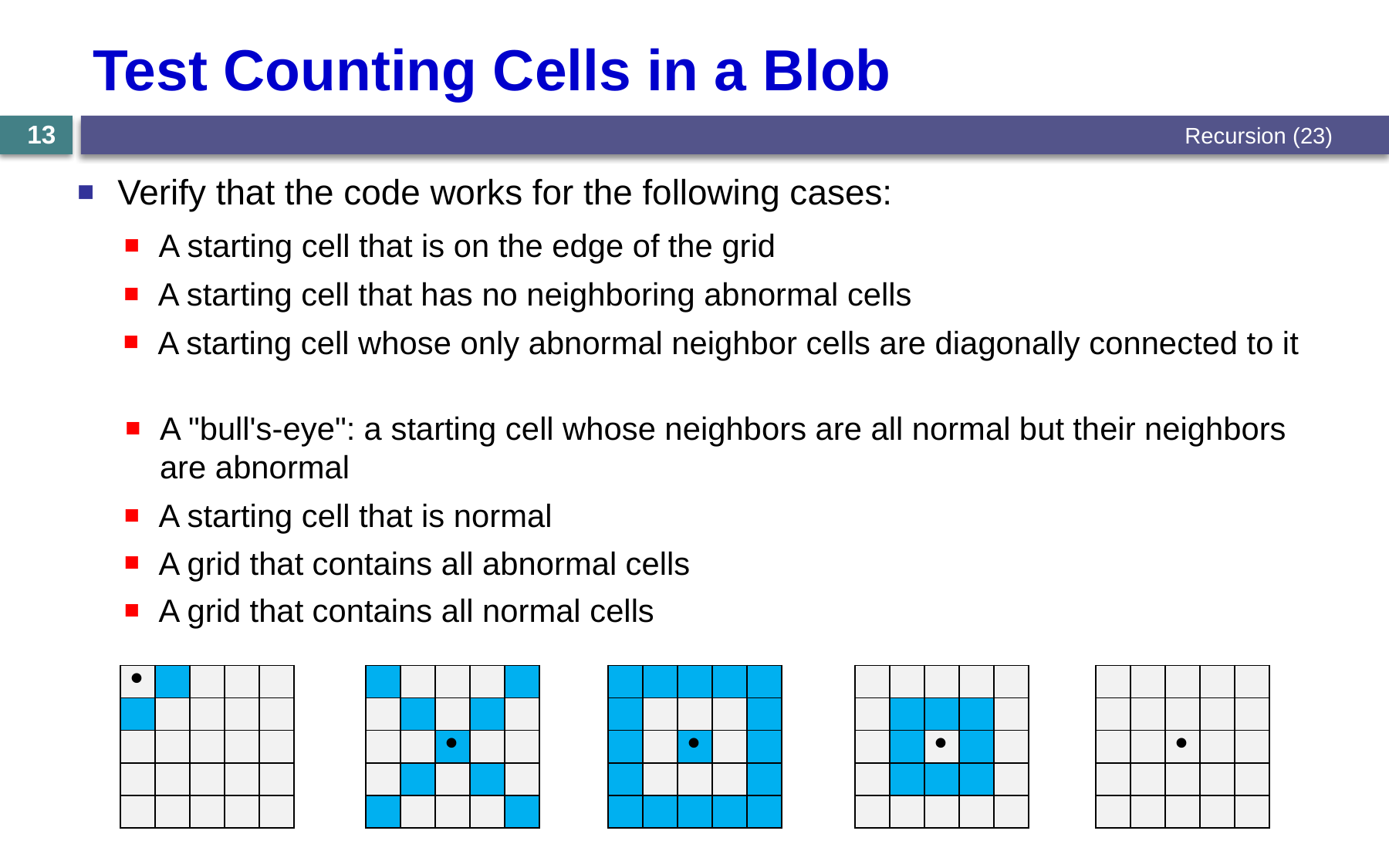

# Test Counting Cells in a Blob
Recursion (23)
13
Verify that the code works for the following cases:
A starting cell that is on the edge of the grid
A starting cell that has no neighboring abnormal cells
A starting cell whose only abnormal neighbor cells are diagonally connected to it
A "bull's-eye": a starting cell whose neighbors are all normal but their neighbors are abnormal
A starting cell that is normal
A grid that contains all abnormal cells
A grid that contains all normal cells
| • |  |  |  |  |
| --- | --- | --- | --- | --- |
|  |  |  |  |  |
|  |  |  |  |  |
|  |  |  |  |  |
|  |  |  |  |  |
|  |  |  |  |  |
| --- | --- | --- | --- | --- |
|  |  |  |  |  |
|  |  | • |  |  |
|  |  |  |  |  |
|  |  |  |  |  |
|  |  |  |  |  |
| --- | --- | --- | --- | --- |
|  |  |  |  |  |
|  |  | • |  |  |
|  |  |  |  |  |
|  |  |  |  |  |
|  |  |  |  |  |
| --- | --- | --- | --- | --- |
|  |  |  |  |  |
|  |  | • |  |  |
|  |  |  |  |  |
|  |  |  |  |  |
|  |  |  |  |  |
| --- | --- | --- | --- | --- |
|  |  |  |  |  |
|  |  | • |  |  |
|  |  |  |  |  |
|  |  |  |  |  |